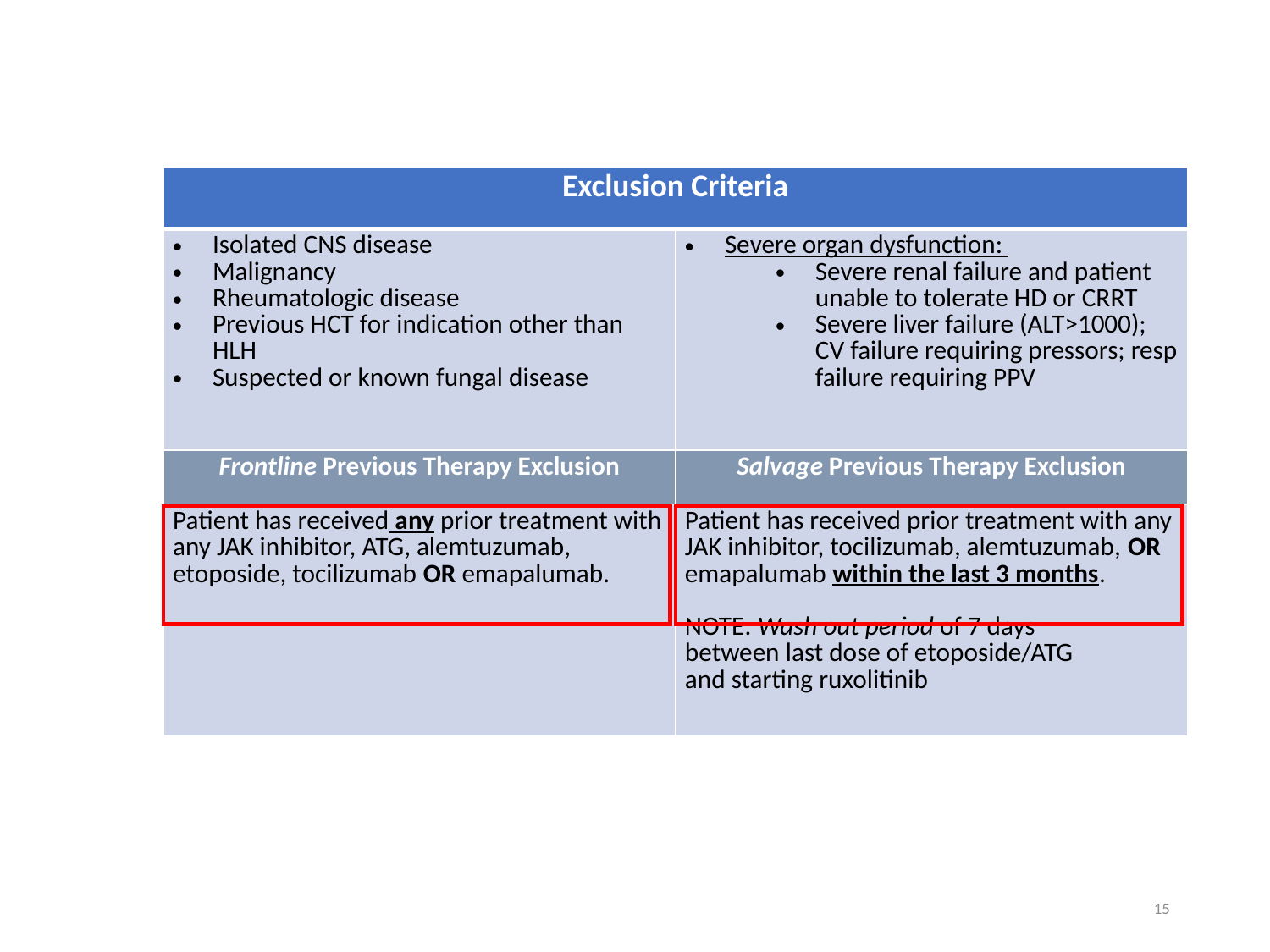

| Exclusion Criteria |  |
| --- | --- |
| Isolated CNS disease Malignancy Rheumatologic disease Previous HCT for indication other than HLH Suspected or known fungal disease | Severe organ dysfunction:  Severe renal failure and patient unable to tolerate HD or CRRT Severe liver failure (ALT>1000); CV failure requiring pressors; resp failure requiring PPV |
| Frontline Previous Therapy Exclusion | Salvage Previous Therapy Exclusion |
| Patient has received any prior treatment with any JAK inhibitor, ATG, alemtuzumab, etoposide, tocilizumab OR emapalumab. | Patient has received prior treatment with any JAK inhibitor, tocilizumab, alemtuzumab, OR emapalumab within the last 3 months.  NOTE: Wash out period of 7 days between last dose of etoposide/ATG and starting ruxolitinib |

15